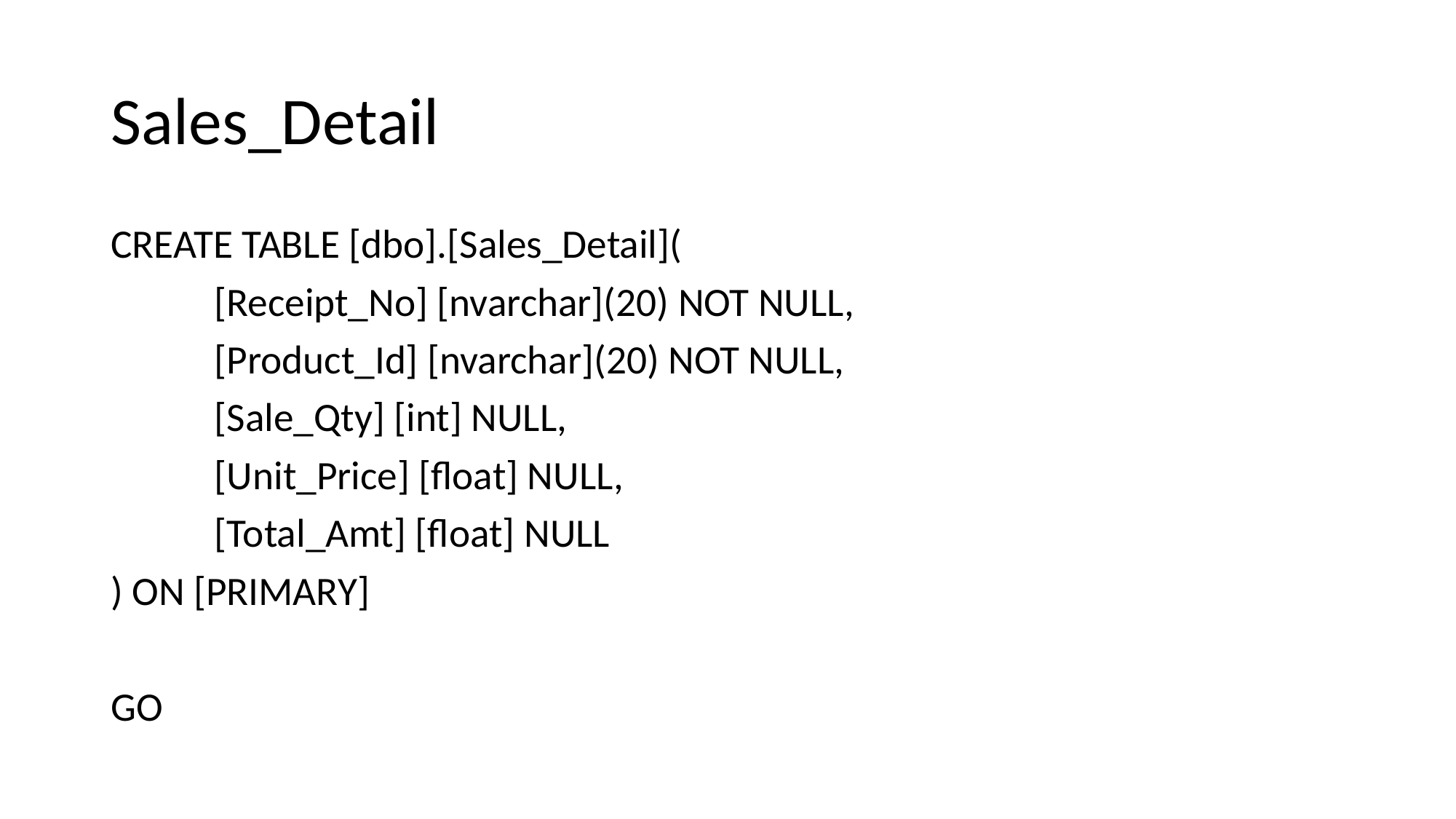

# Sales_Detail
CREATE TABLE [dbo].[Sales_Detail](
	[Receipt_No] [nvarchar](20) NOT NULL,
	[Product_Id] [nvarchar](20) NOT NULL,
	[Sale_Qty] [int] NULL,
	[Unit_Price] [float] NULL,
	[Total_Amt] [float] NULL
) ON [PRIMARY]

GO